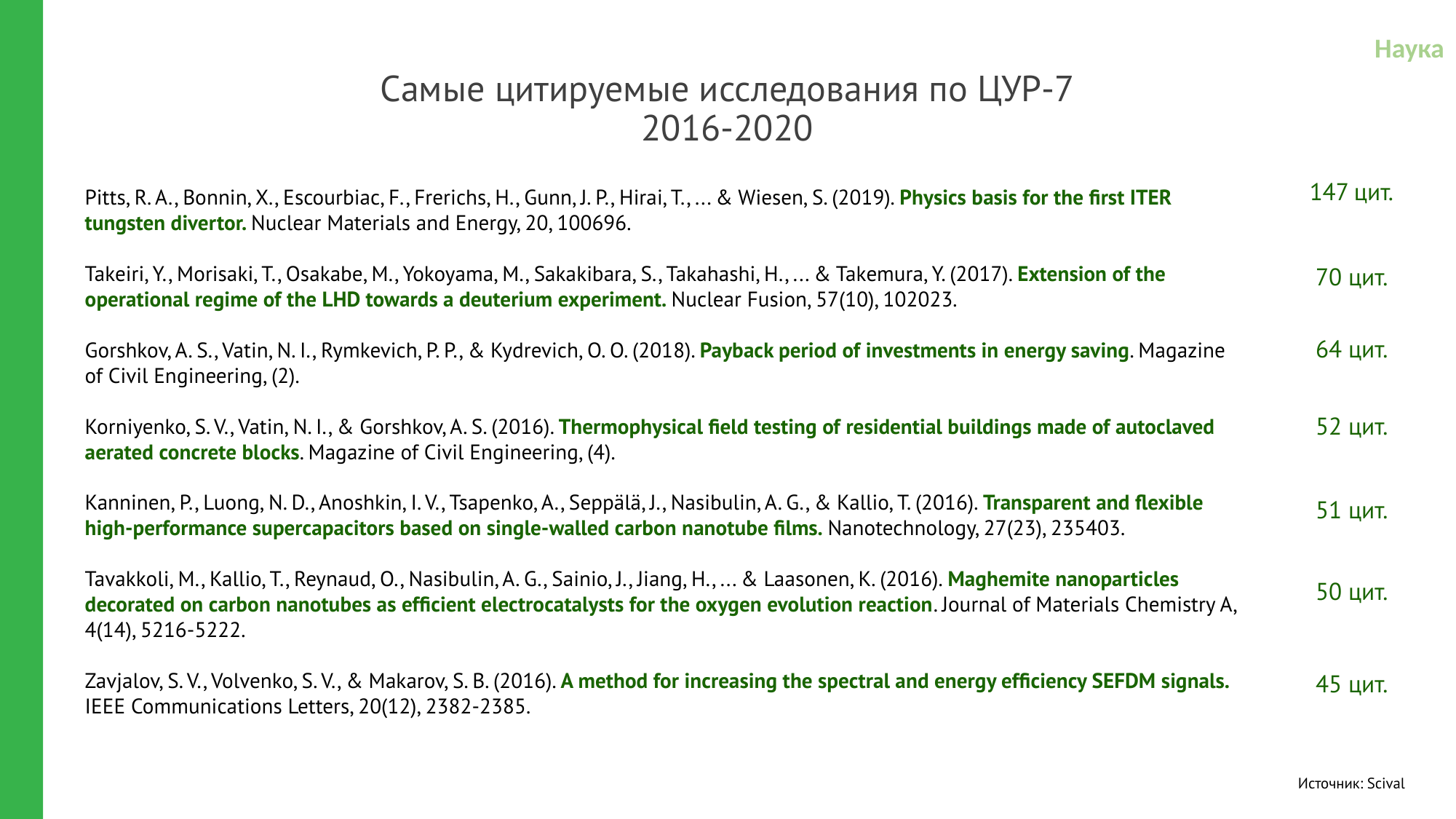

Наука
Самые цитируемые исследования по ЦУР-7
2016-2020

147 цит.
Pitts, R. A., Bonnin, X., Escourbiac, F., Frerichs, H., Gunn, J. P., Hirai, T., ... & Wiesen, S. (2019). Physics basis for the first ITER tungsten divertor. Nuclear Materials and Energy, 20, 100696.

Takeiri, Y., Morisaki, T., Osakabe, M., Yokoyama, M., Sakakibara, S., Takahashi, H., ... & Takemura, Y. (2017). Extension of the operational regime of the LHD towards a deuterium experiment. Nuclear Fusion, 57(10), 102023.

Gorshkov, A. S., Vatin, N. I., Rymkevich, P. P., & Kydrevich, O. O. (2018). Payback period of investments in energy saving. Magazine of Civil Engineering, (2).

Korniyenko, S. V., Vatin, N. I., & Gorshkov, A. S. (2016). Thermophysical field testing of residential buildings made of autoclaved aerated concrete blocks. Magazine of Civil Engineering, (4).

Kanninen, P., Luong, N. D., Anoshkin, I. V., Tsapenko, A., Seppälä, J., Nasibulin, A. G., & Kallio, T. (2016). Transparent and flexible high-performance supercapacitors based on single-walled carbon nanotube films. Nanotechnology, 27(23), 235403.

Tavakkoli, M., Kallio, T., Reynaud, O., Nasibulin, A. G., Sainio, J., Jiang, H., ... & Laasonen, K. (2016). Maghemite nanoparticles decorated on carbon nanotubes as efficient electrocatalysts for the oxygen evolution reaction. Journal of Materials Chemistry A, 4(14), 5216-5222.

Zavjalov, S. V., Volvenko, S. V., & Makarov, S. B. (2016). A method for increasing the spectral and energy efficiency SEFDM signals. IEEE Communications Letters, 20(12), 2382-2385.

70 цит.
64 цит.
52 цит.
51 цит.
50 цит.
45 цит.
Источник: Scival